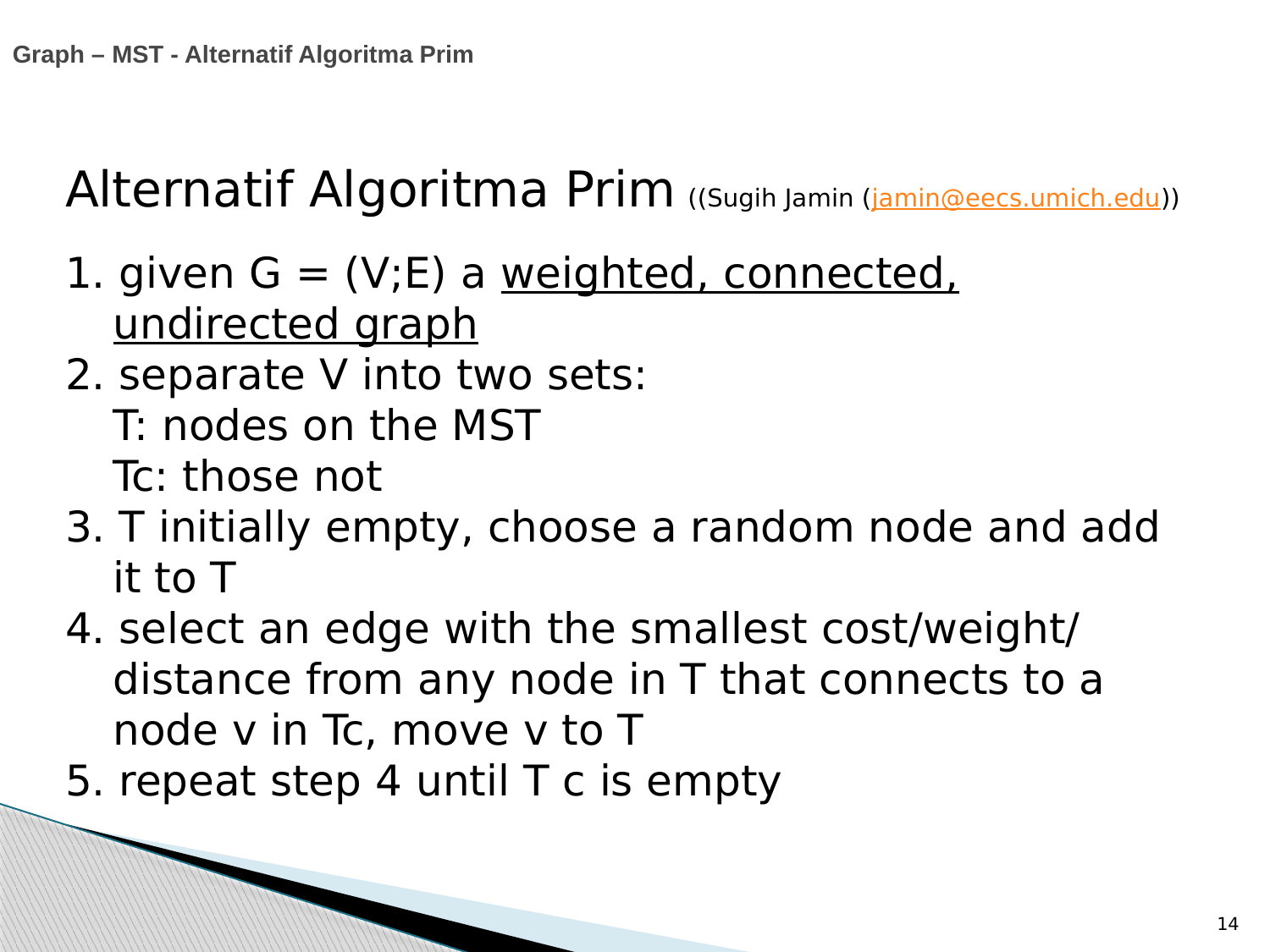

# Graph – MST - Alternatif Algoritma Prim
Alternatif Algoritma Prim ((Sugih Jamin (jamin@eecs.umich.edu))

1. given G = (V;E) a weighted, connected, undirected graph
2. separate V into two sets:
	T: nodes on the MST
	Tc: those not
3. T initially empty, choose a random node and add it to T
4. select an edge with the smallest cost/weight/ distance from any node in T that connects to a node v in Tc, move v to T
5. repeat step 4 until T c is empty
14